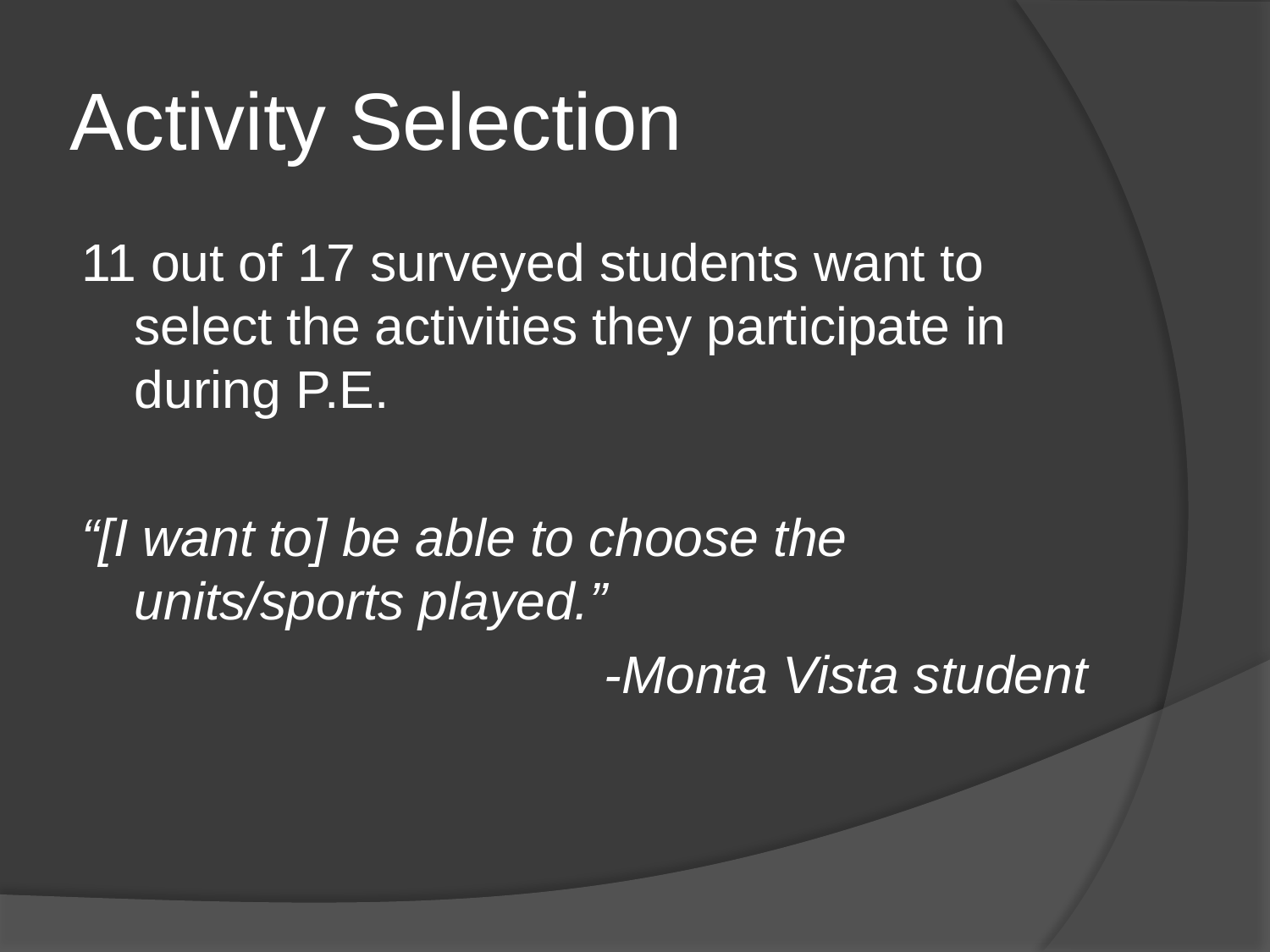

# Activity Selection
11 out of 17 surveyed students want to select the activities they participate in during P.E.

“[I want to] be able to choose the units/sports played.”
-Monta Vista student